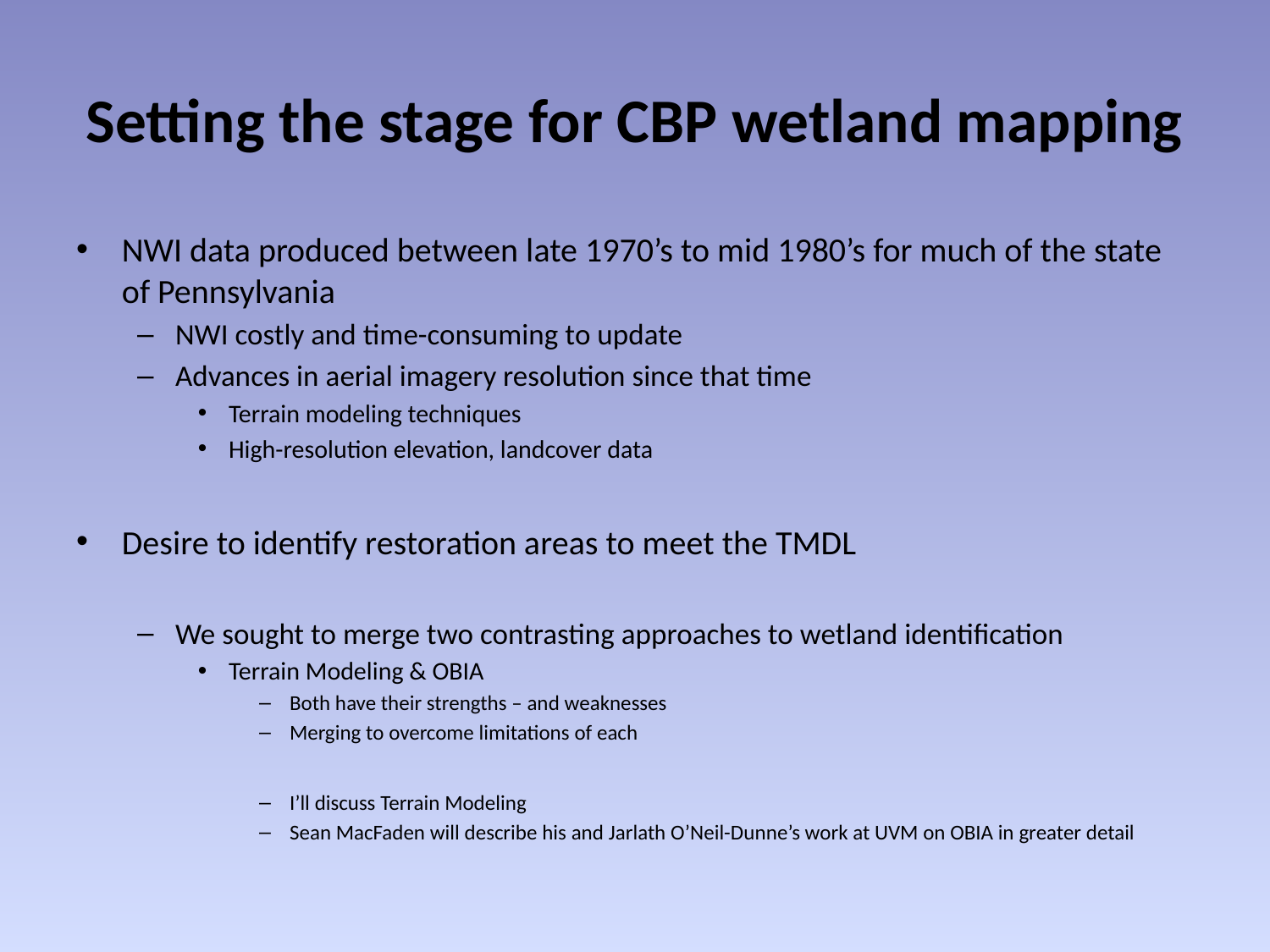

# Setting the stage for CBP wetland mapping
NWI data produced between late 1970’s to mid 1980’s for much of the state of Pennsylvania
NWI costly and time-consuming to update
Advances in aerial imagery resolution since that time
Terrain modeling techniques
High-resolution elevation, landcover data

Desire to identify restoration areas to meet the TMDL

We sought to merge two contrasting approaches to wetland identification
Terrain Modeling & OBIA
Both have their strengths – and weaknesses
Merging to overcome limitations of each

I’ll discuss Terrain Modeling
Sean MacFaden will describe his and Jarlath O’Neil-Dunne’s work at UVM on OBIA in greater detail